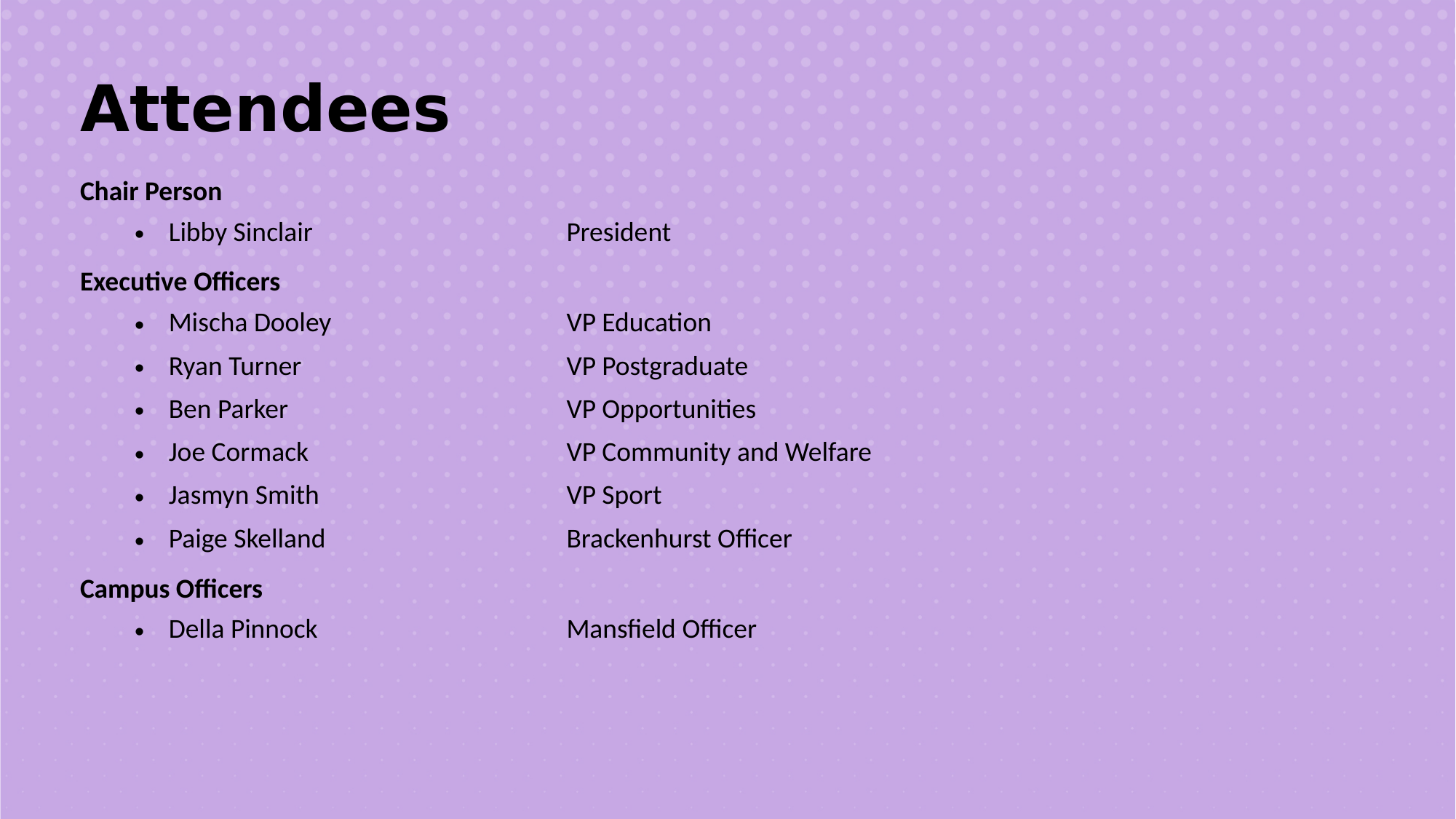

Attendees
| Chair Person |  |
| --- | --- |
| Libby Sinclair | President |
| Executive Officers |  |
| Mischa Dooley | VP Education |
| Ryan Turner | VP Postgraduate |
| Ben Parker | VP Opportunities |
| Joe Cormack | VP Community and Welfare |
| Jasmyn Smith | VP Sport |
| Paige Skelland | Brackenhurst Officer |
| Campus Officers |  |
| Della Pinnock | Mansfield Officer |